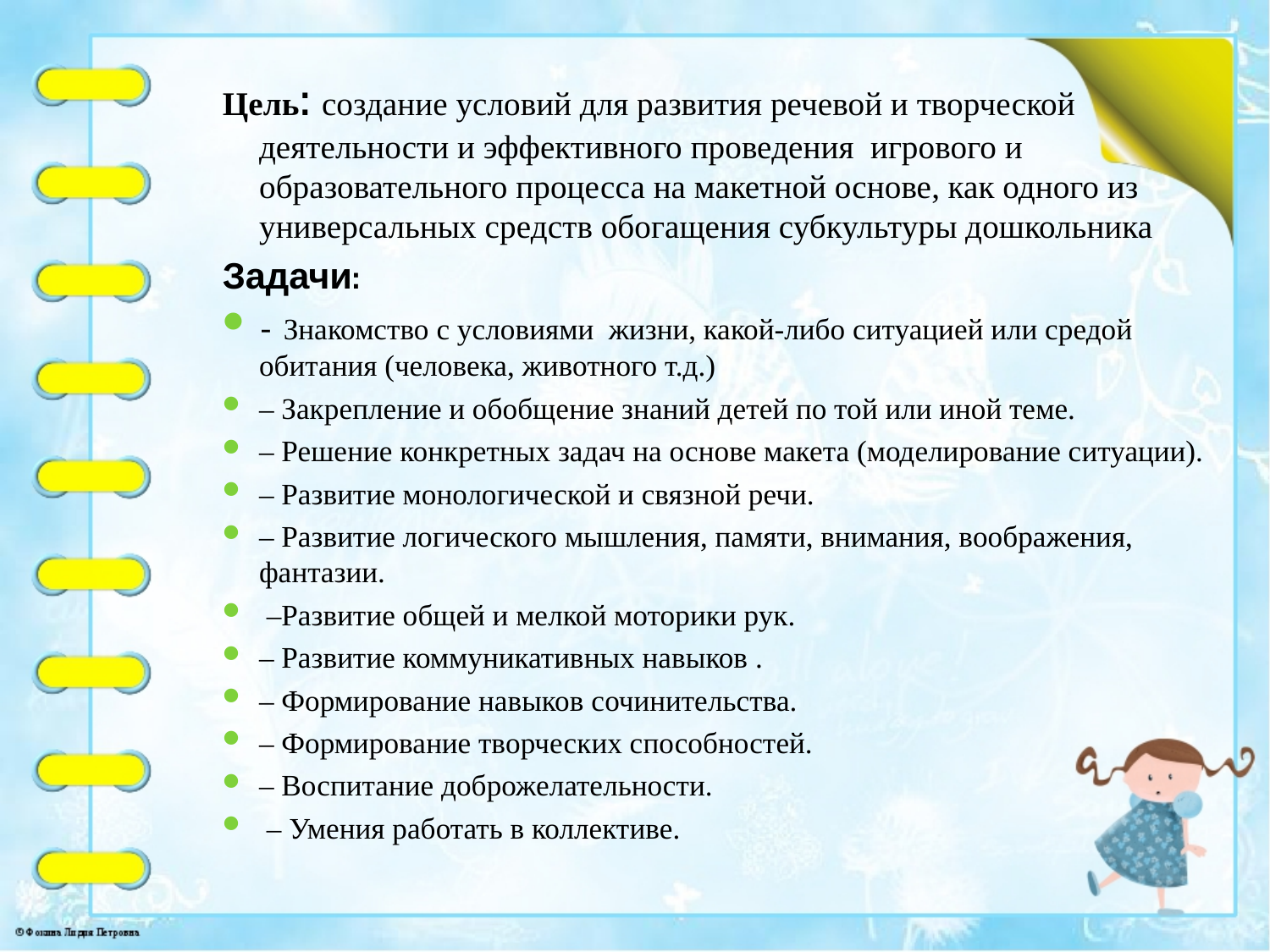

Цель: создание условий для развития речевой и творческой деятельности и эффективного проведения  игрового и образовательного процесса на макетной основе, как одного из универсальных средств обогащения субкультуры дошкольника
Задачи:
- Знакомство с условиями  жизни, какой-либо ситуацией или средой обитания (человека, животного т.д.)
‒ Закрепление и обобщение знаний детей по той или иной теме.
‒ Решение конкретных задач на основе макета (моделирование ситуации).
‒ Развитие монологической и связной речи.
‒ Развитие логического мышления, памяти, внимания, воображения, фантазии.
 ‒Развитие общей и мелкой моторики рук.
‒ Развитие коммуникативных навыков .
‒ Формирование навыков сочинительства.
‒ Формирование творческих способностей.
‒ Воспитание доброжелательности.
 ‒ Умения работать в коллективе.